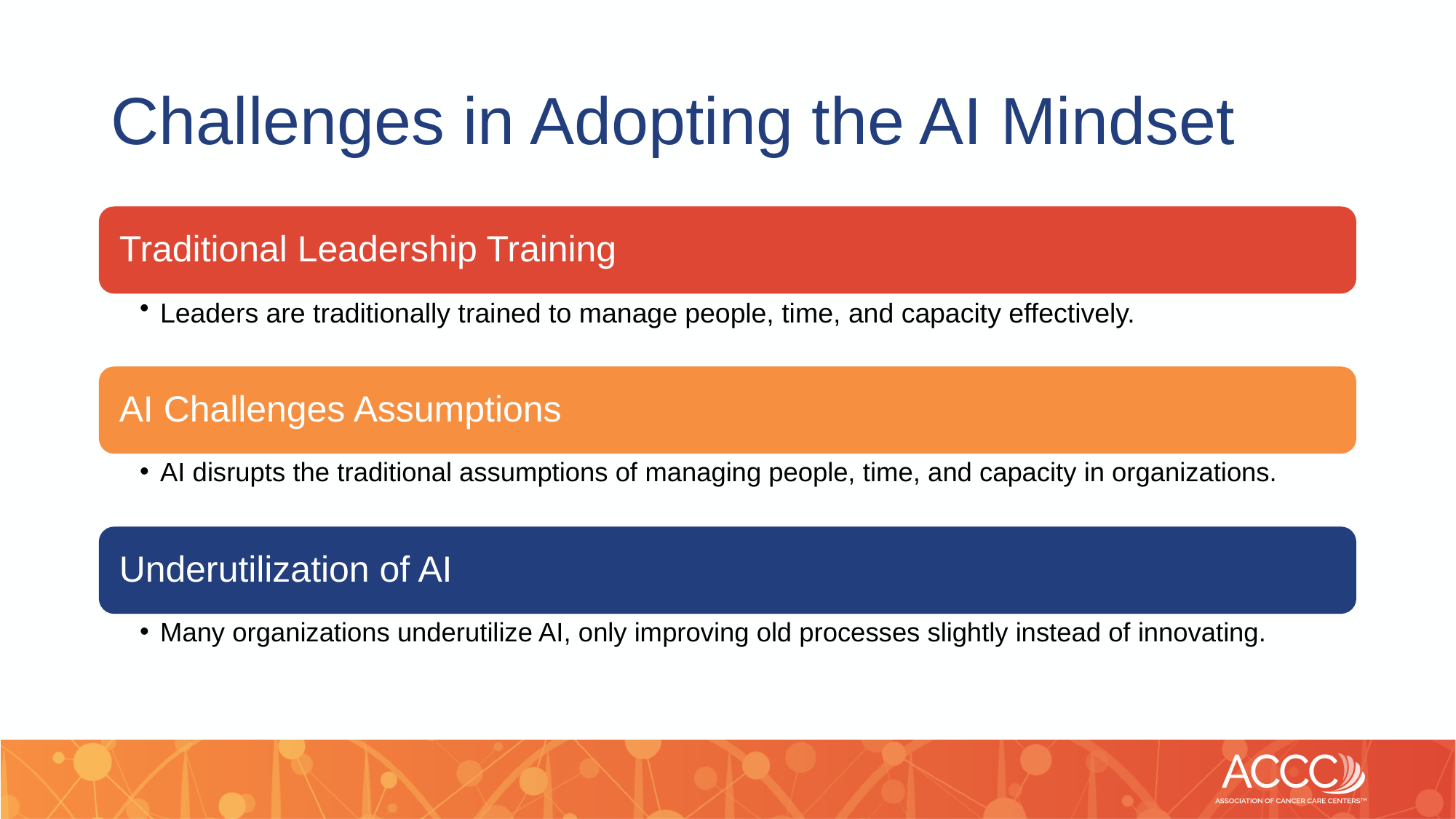

# Challenges in Adopting the AI Mindset
Traditional Leadership Training
Leaders are traditionally trained to manage people, time, and capacity effectively.
AI Challenges Assumptions
AI disrupts the traditional assumptions of managing people, time, and capacity in organizations.
Underutilization of AI
Many organizations underutilize AI, only improving old processes slightly instead of innovating.